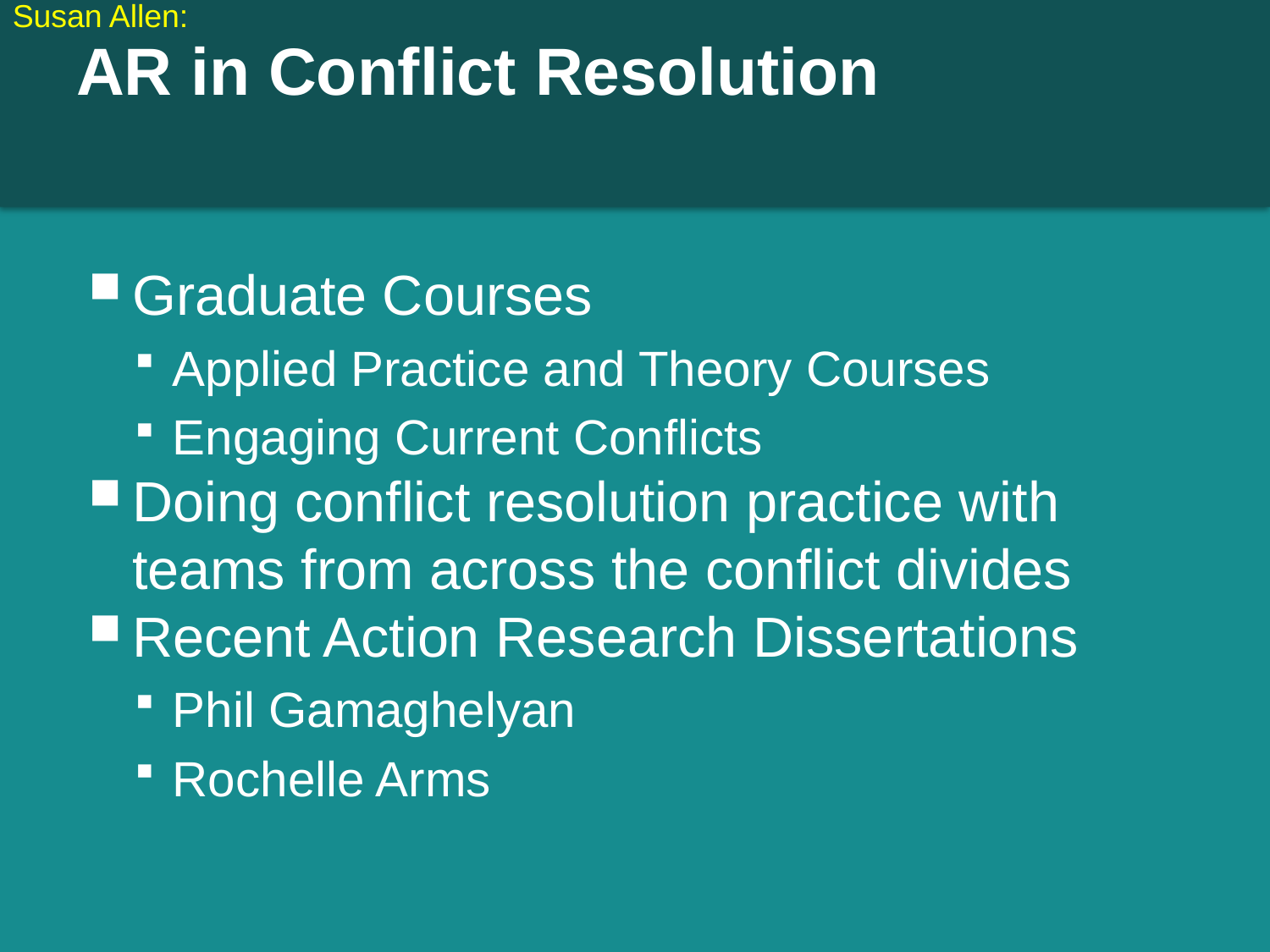

Susan Allen:
# AR in Conflict Resolution
Graduate Courses
Applied Practice and Theory Courses
Engaging Current Conflicts
Doing conflict resolution practice with teams from across the conflict divides
Recent Action Research Dissertations
Phil Gamaghelyan
Rochelle Arms